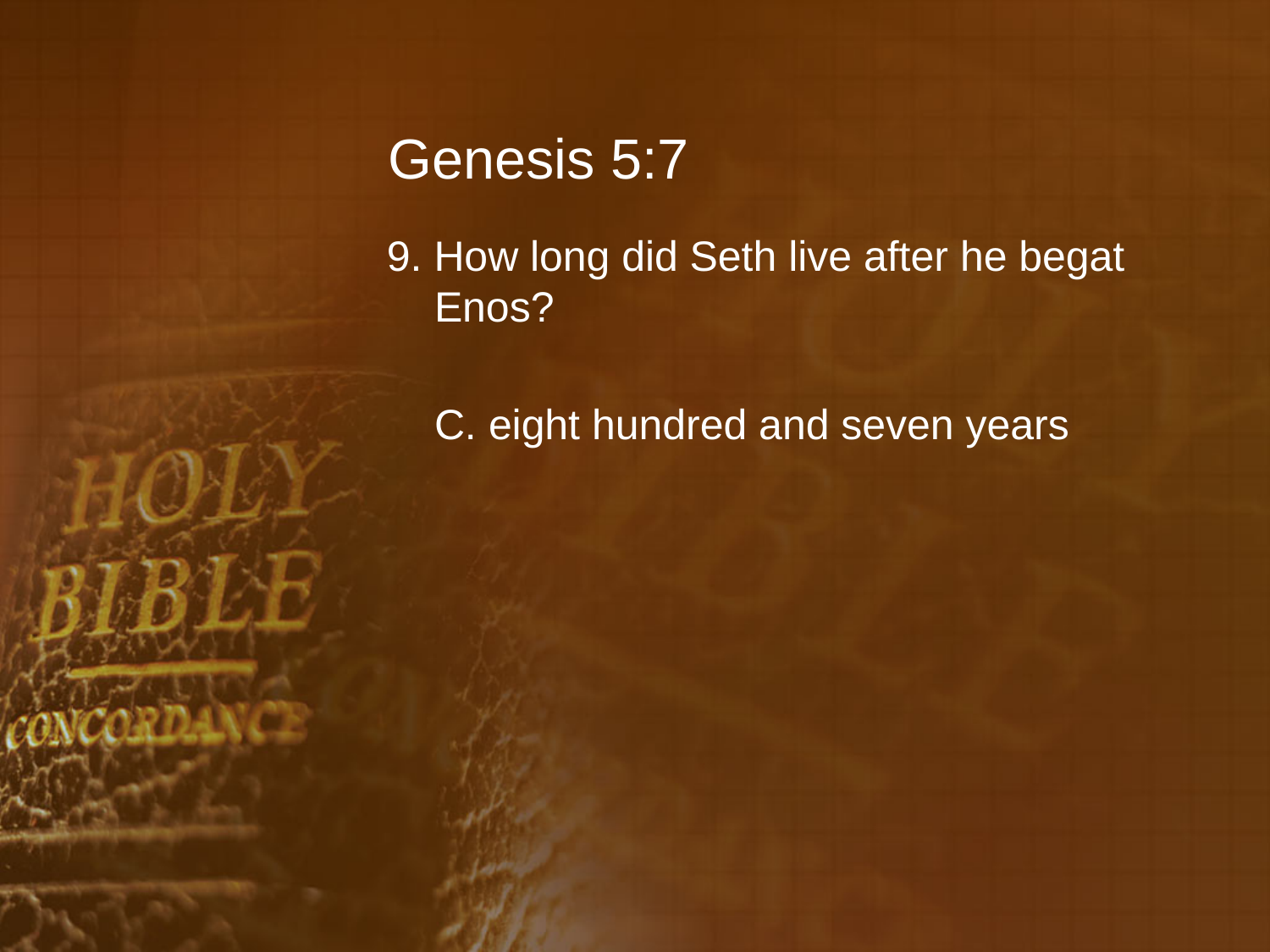

# Genesis 5:7
9. How long did Seth live after he begat Enos?

	C. eight hundred and seven years